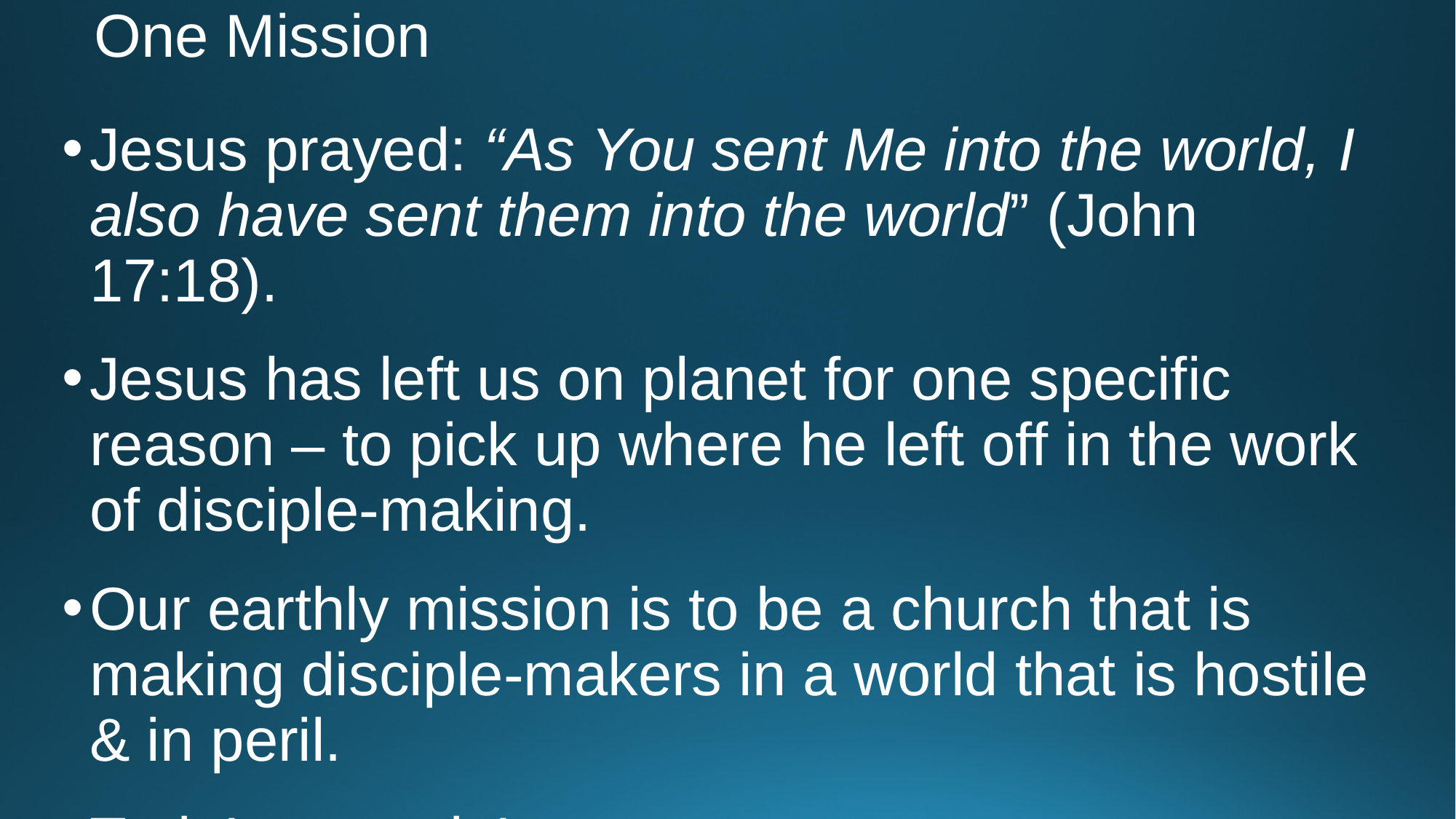

# One Mission
Jesus prayed: “As You sent Me into the world, I also have sent them into the world” (John 17:18).
Jesus has left us on planet for one specific reason – to pick up where he left off in the work of disciple-making.
Our earthly mission is to be a church that is making disciple-makers in a world that is hostile & in peril.
Train’s a comin’.